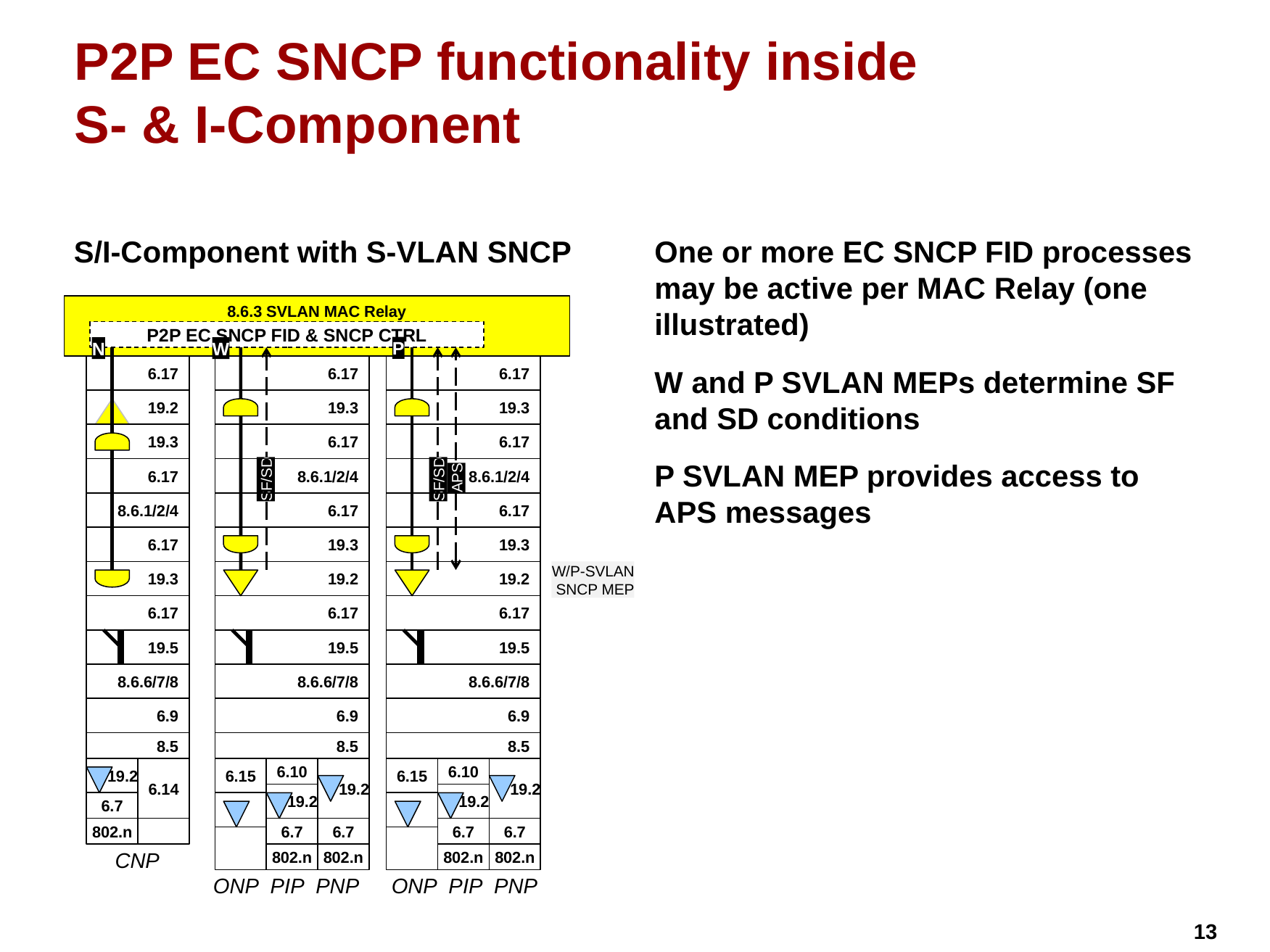

# P2P EC SNCP functionality inside S- & I-Component
S/I-Component with S-VLAN SNCP
One or more EC SNCP FID processes may be active per MAC Relay (one illustrated)
W and P SVLAN MEPs determine SF and SD conditions
P SVLAN MEP provides access to APS messages

8.6.3 SVLAN MAC Relay
P2P EC SNCP FID & SNCP CTRL
P
N
W
6.17
6.17
6.17
19.2
19.3

19.3

19.3

6.17
6.17
6.17
8.6.1/2/4
8.6.1/2/4
APS
SF/SD
SF/SD
8.6.1/2/4
6.17
6.17
6.17
19.3

19.3

19.3

19.2
19.2
W/P-SVLAN
SNCP MEP

6.17
6.17
6.17
19.5
19.5
19.5
8.6.6/7/8
8.6.6/7/8
8.6.6/7/8
6.9
6.9
6.9
8.5
8.5
8.5
19.2
6.14
6.15
6.10
19.2
6.15
6.10
19.2

19.2
19.2

6.7

802.n

6.7
6.7
6.7
6.7

CNP
802.n
802.n
802.n
802.n
ONP  PIP  PNP
ONP  PIP  PNP